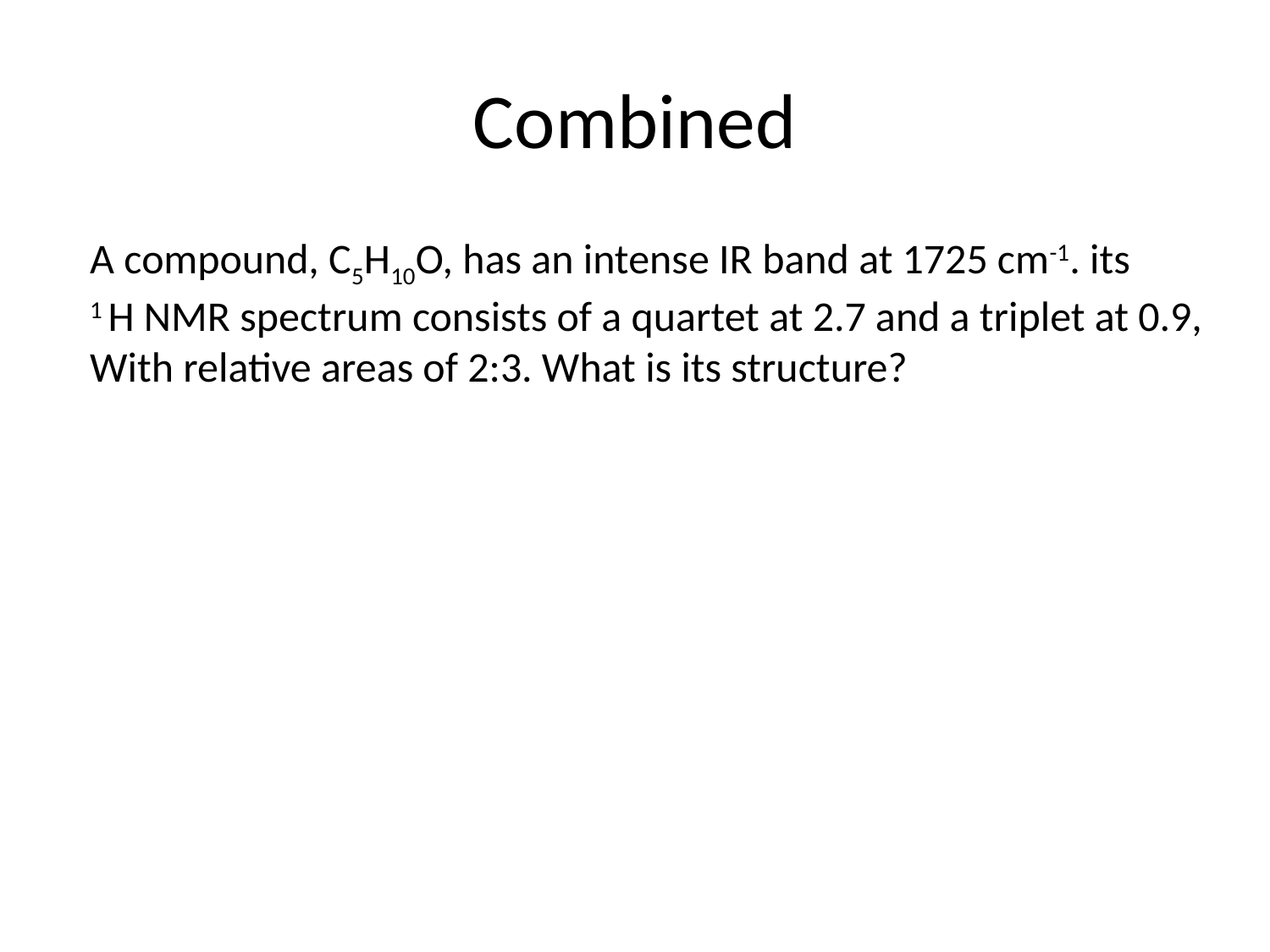

# Combined
A compound, C5H10O, has an intense IR band at 1725 cm-1. its
1 H NMR spectrum consists of a quartet at 2.7 and a triplet at 0.9,
With relative areas of 2:3. What is its structure?